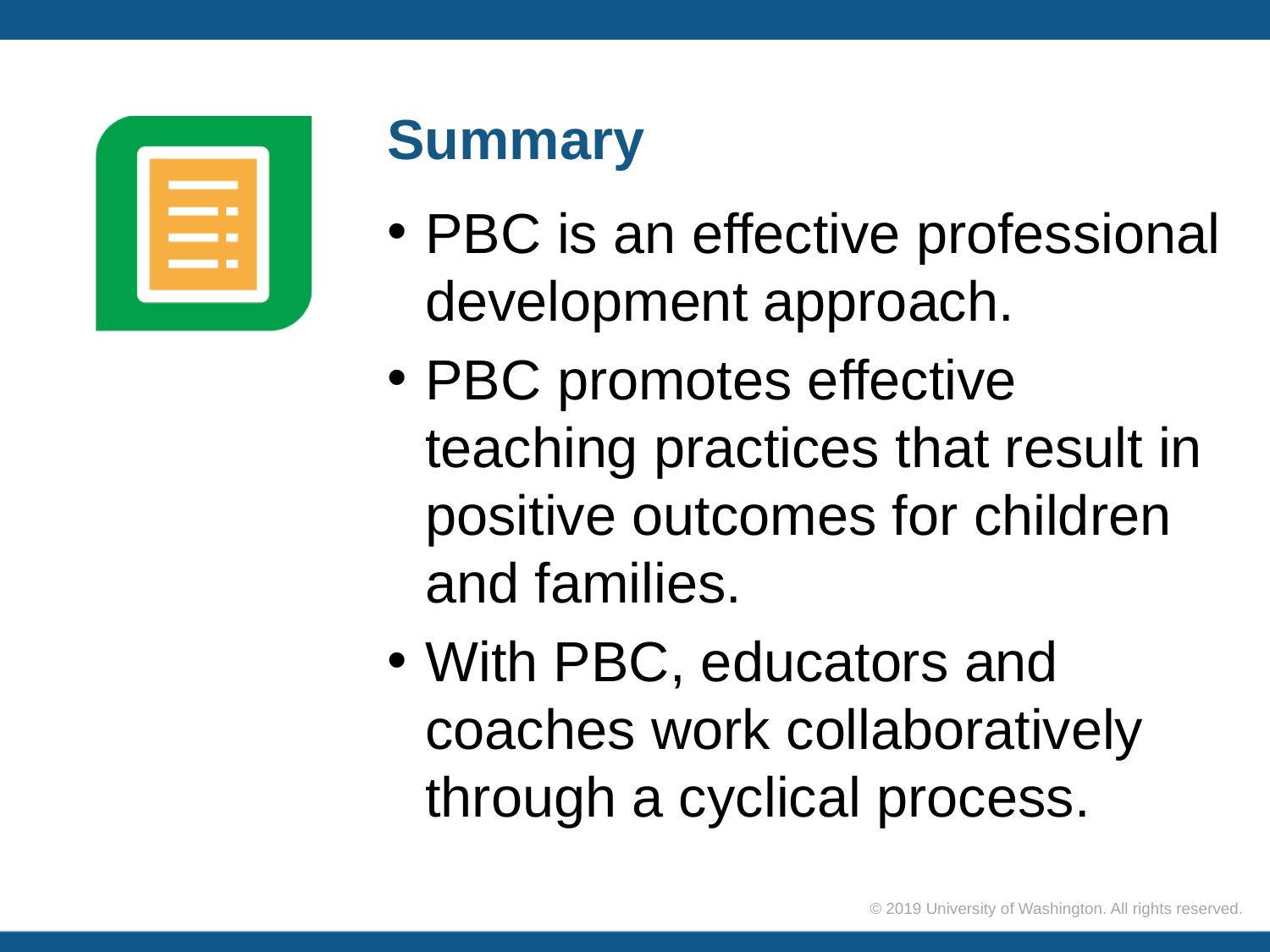

# Summary
PBC is an effective professional development approach.
PBC promotes effective teaching practices that result in positive outcomes for children and families.
With PBC, educators and coaches work collaboratively through a cyclical process.